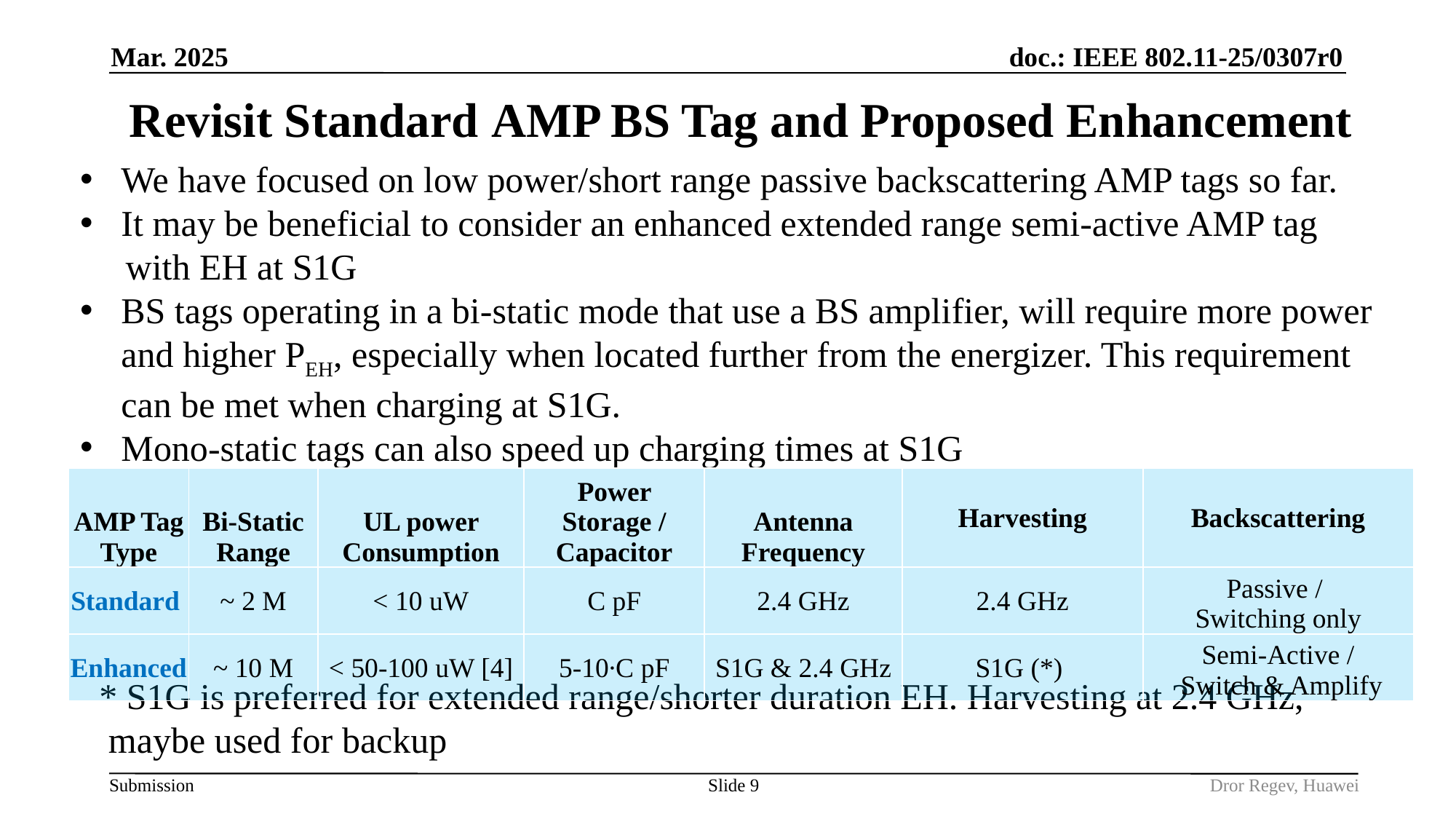

Mar. 2025
# Revisit Standard AMP BS Tag and Proposed Enhancement
We have focused on low power/short range passive backscattering AMP tags so far.
It may be beneficial to consider an enhanced extended range semi-active AMP tag
     with EH at S1G
BS tags operating in a bi-static mode that use a BS amplifier, will require more power and higher PEH, especially when located further from the energizer. This requirement can be met when charging at S1G.
Mono-static tags can also speed up charging times at S1G
| AMP Tag Type | Bi-Static Range | UL power Consumption | Power Storage / Capacitor | Antenna Frequency | Harvesting | Backscattering |
| --- | --- | --- | --- | --- | --- | --- |
| Standard | ~ 2 M | < 10 uW | C pF | 2.4 GHz | 2.4 GHz | Passive / Switching only |
| Enhanced | ~ 10 M | < 50-100 uW [4] | 5-10∙C pF | S1G & 2.4 GHz | S1G (\*) | Semi-Active / Switch & Amplify |
* S1G is preferred for extended range/shorter duration EH. Harvesting at 2.4 GHz,
 maybe used for backup
Slide 9
Dror Regev, Huawei